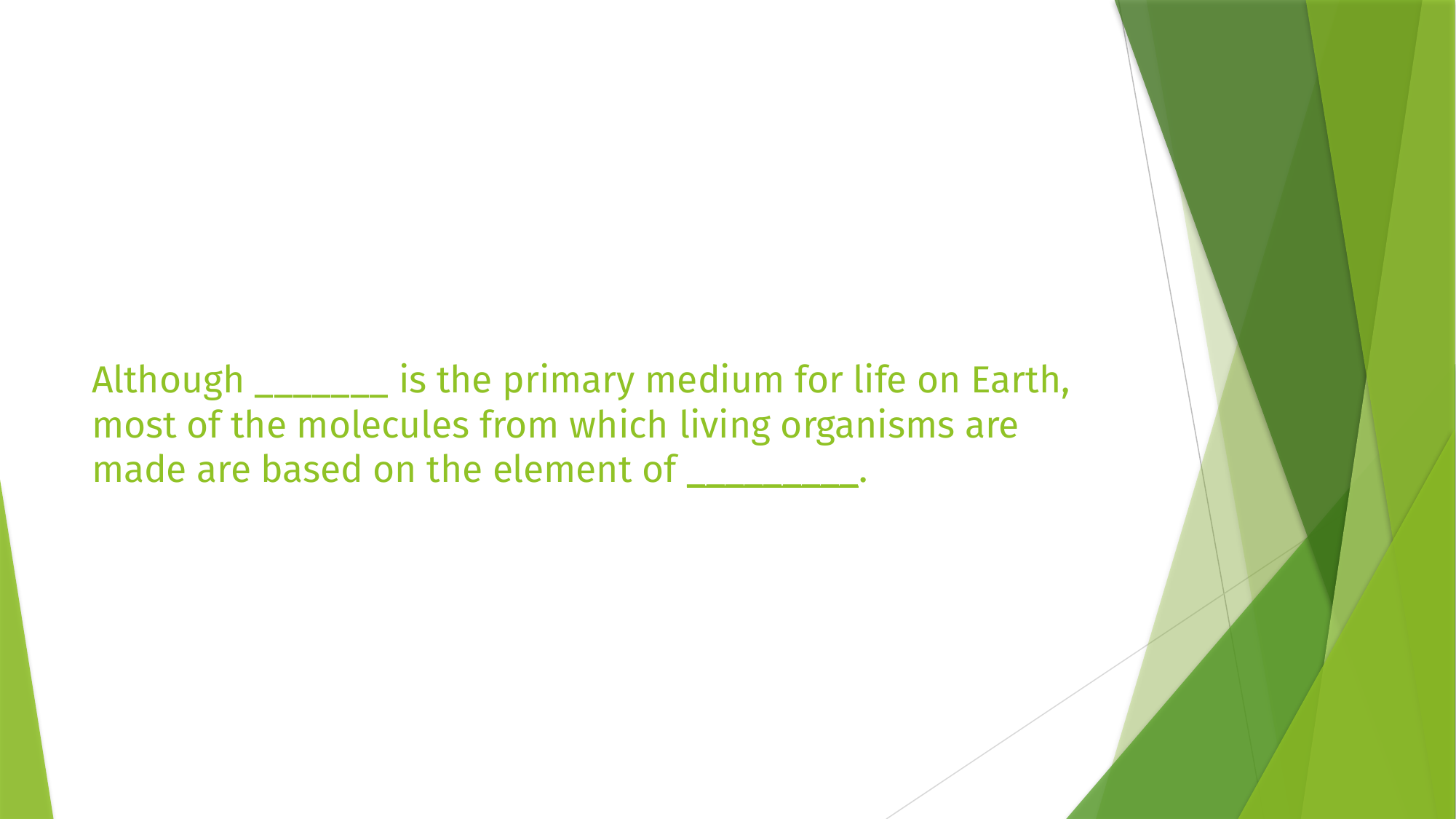

# Although _______ is the primary medium for life on Earth, most of the molecules from which living organisms are made are based on the element of _________.